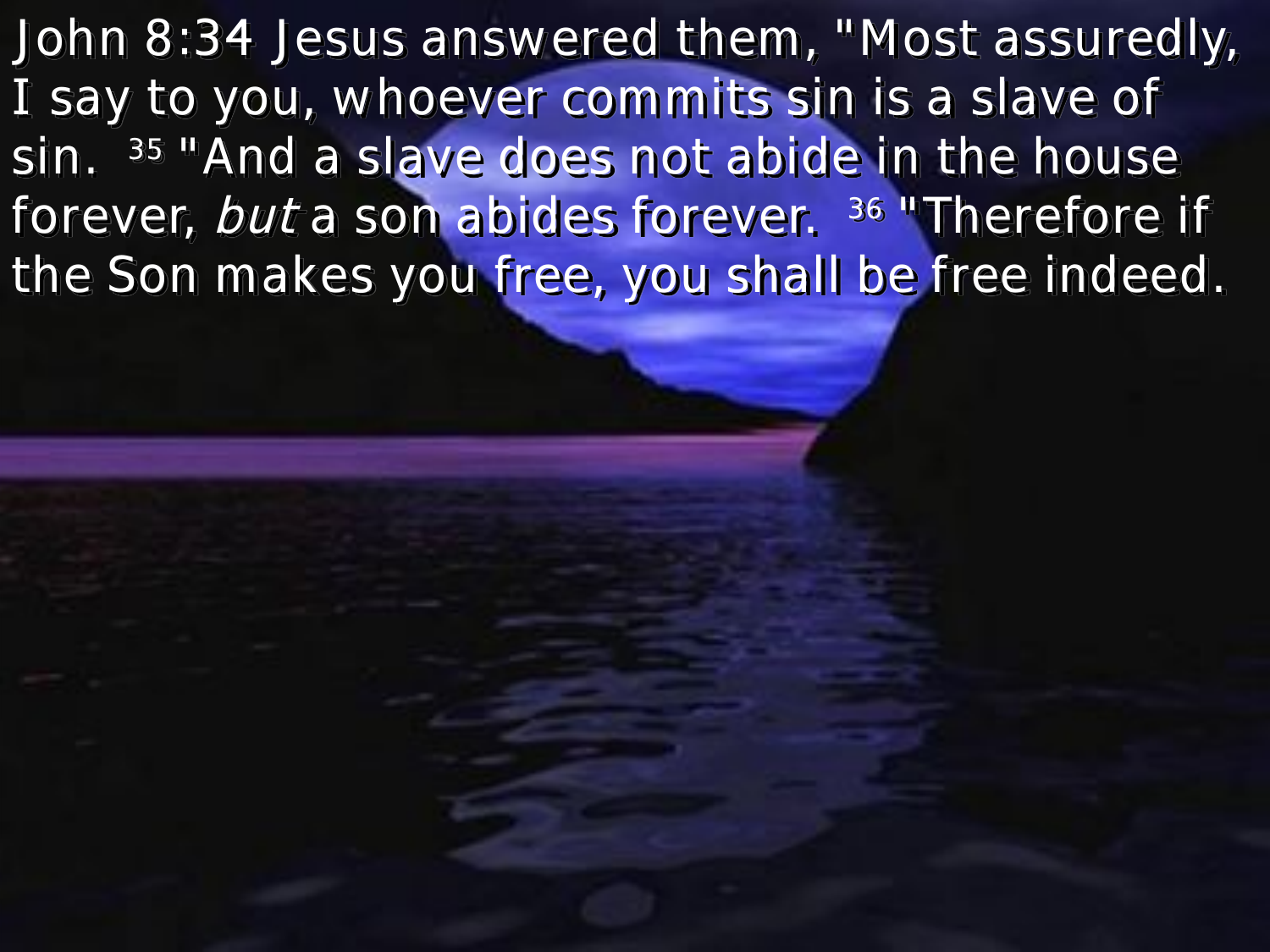

John 8:34 Jesus answered them, "Most assuredly, I say to you, whoever commits sin is a slave of sin.  35 "And a slave does not abide in the house forever, but a son abides forever.  36 "Therefore if the Son makes you free, you shall be free indeed.